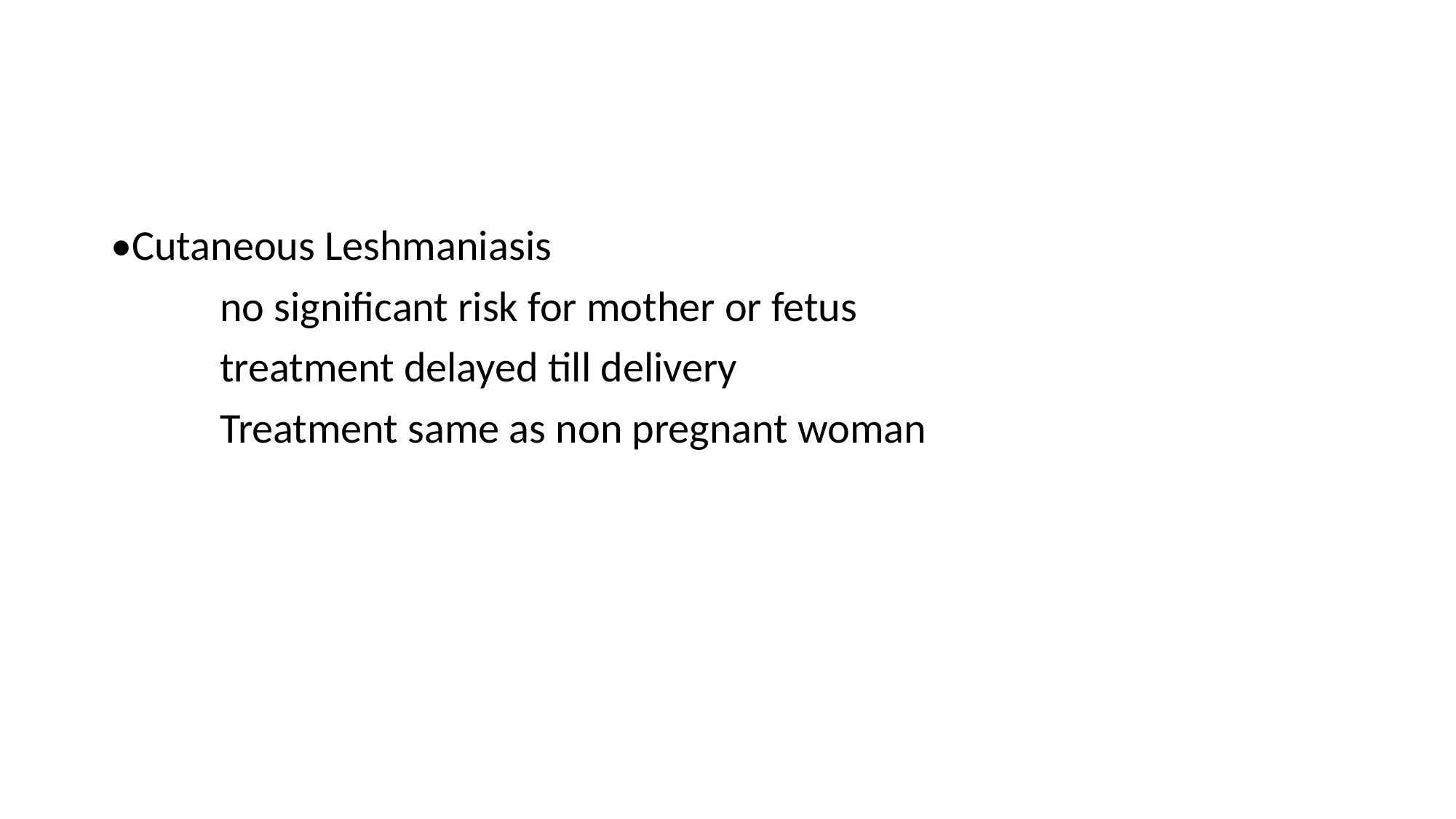

#
•Cutaneous Leshmaniasis
	no significant risk for mother or fetus
	treatment delayed till delivery
	Treatment same as non pregnant woman